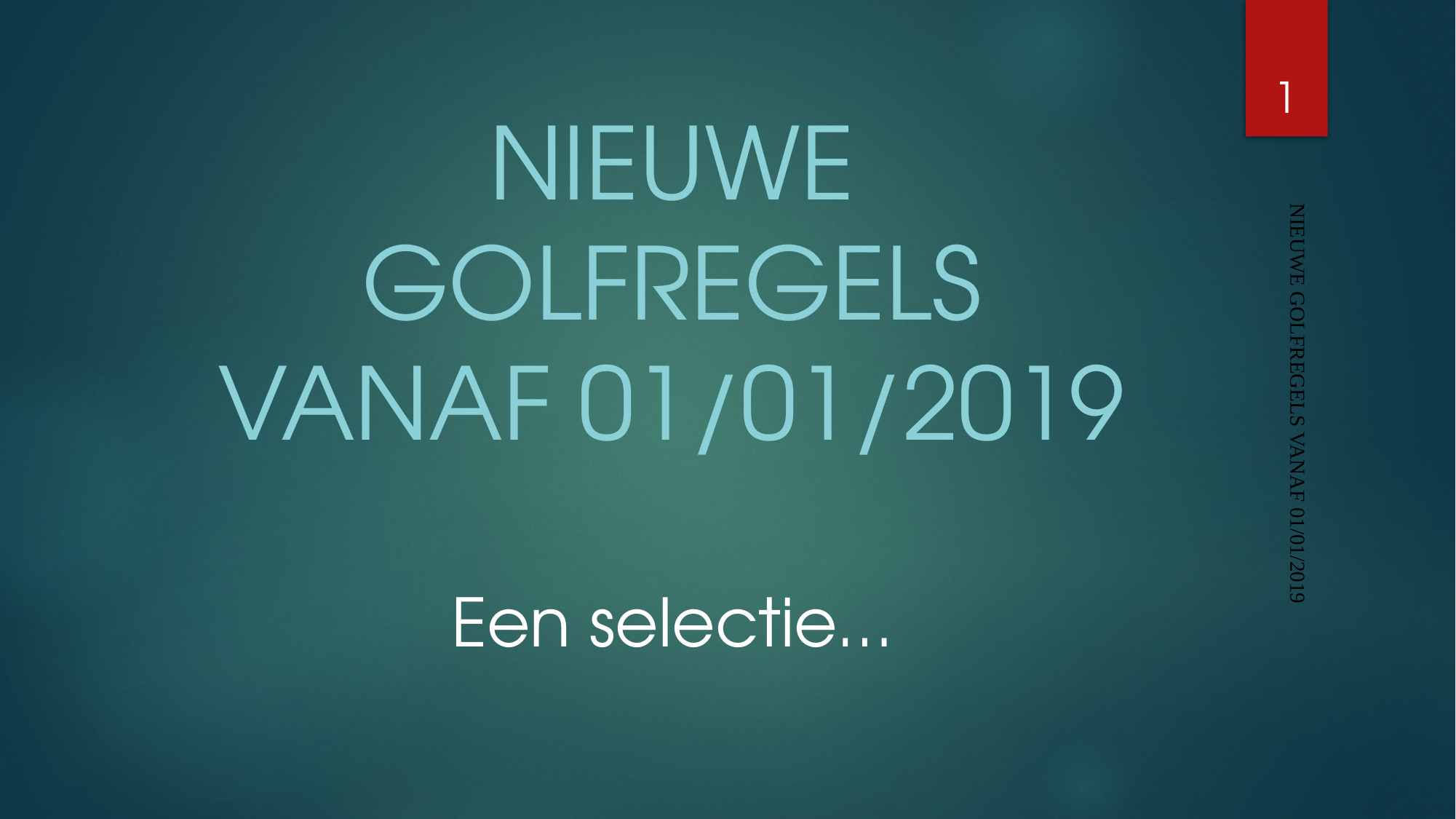

1
NIEUWE GOLFREGELS
VANAF 01/01/2019

Een selectie…
NIEUWE GOLFREGELS VANAF 01/01/2019